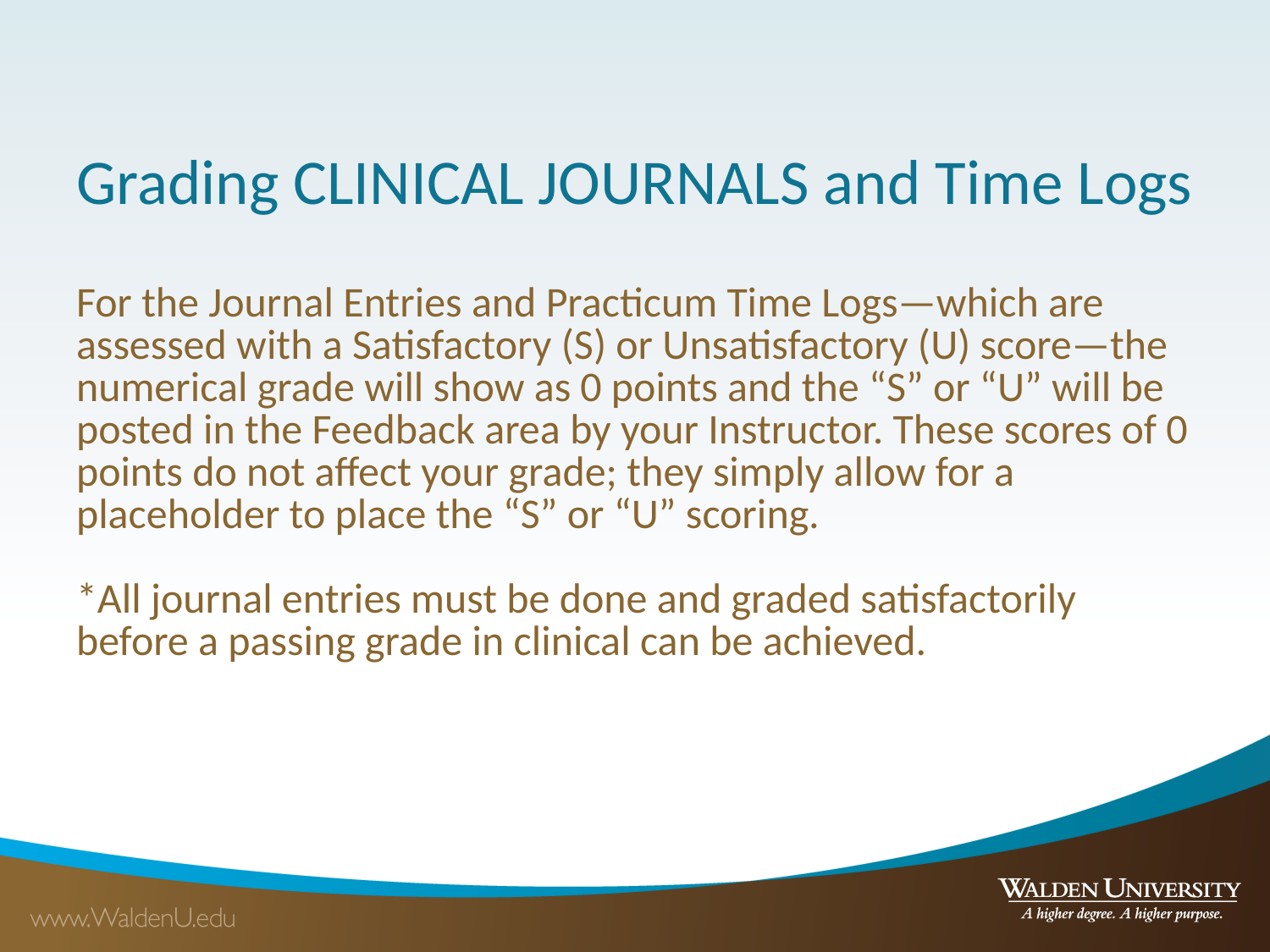

# Grading CLINICAL JOURNALS and Time Logs
| For the Journal Entries and Practicum Time Logs—which are assessed with a Satisfactory (S) or Unsatisfactory (U) score—the numerical grade will show as 0 points and the “S” or “U” will be posted in the Feedback area by your Instructor. These scores of 0 points do not affect your grade; they simply allow for a placeholder to place the “S” or “U” scoring. \*All journal entries must be done and graded satisfactorily before a passing grade in clinical can be achieved. |
| --- |